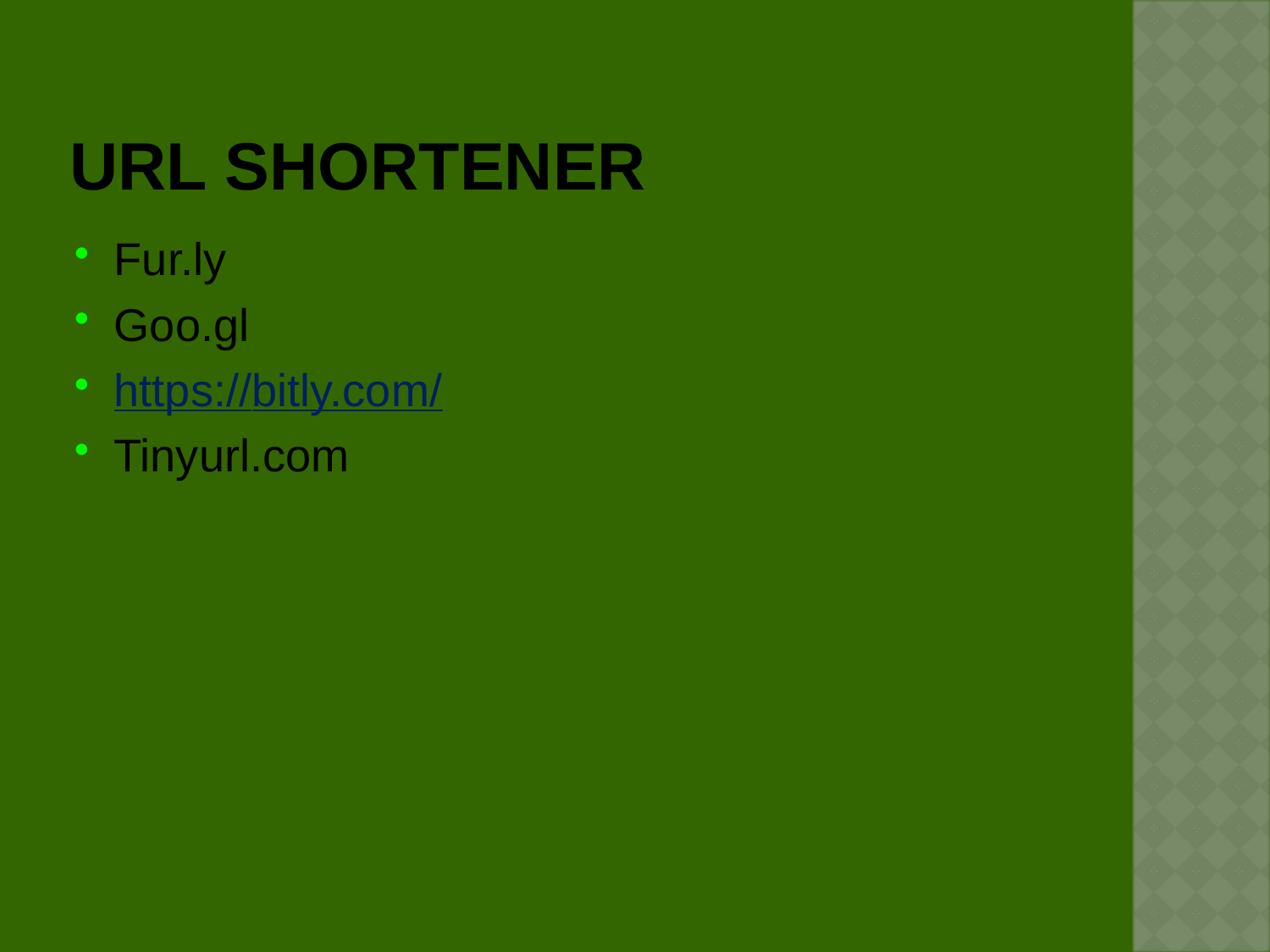

# url shortener
Fur.ly
Goo.gl
https://bitly.com/
Tinyurl.com